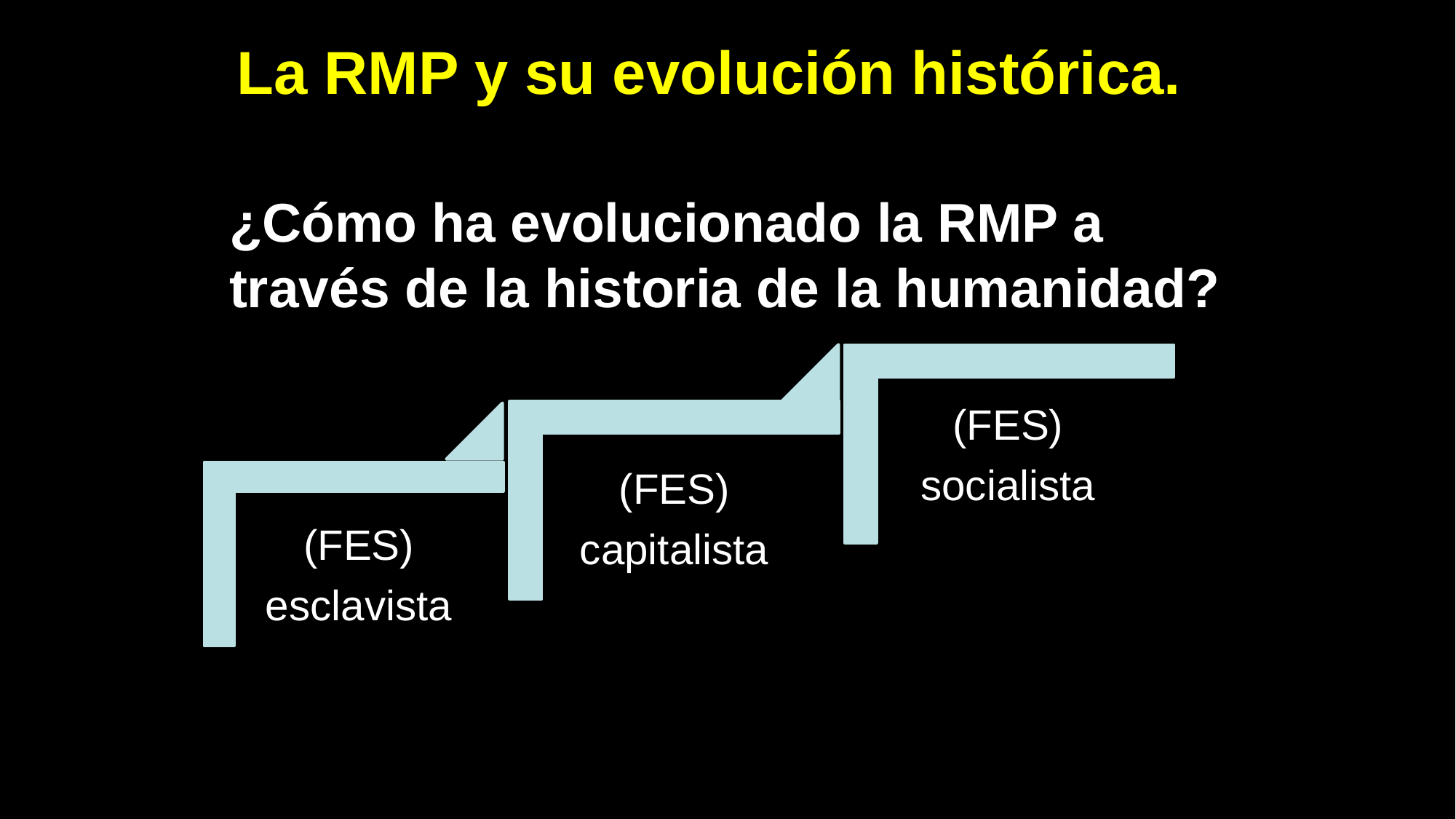

# La RMP y su evolución histórica.
¿Cómo ha evolucionado la RMP a través de la historia de la humanidad?
(FES)
esclavista
(FES)
capitalista
(FES)
socialista